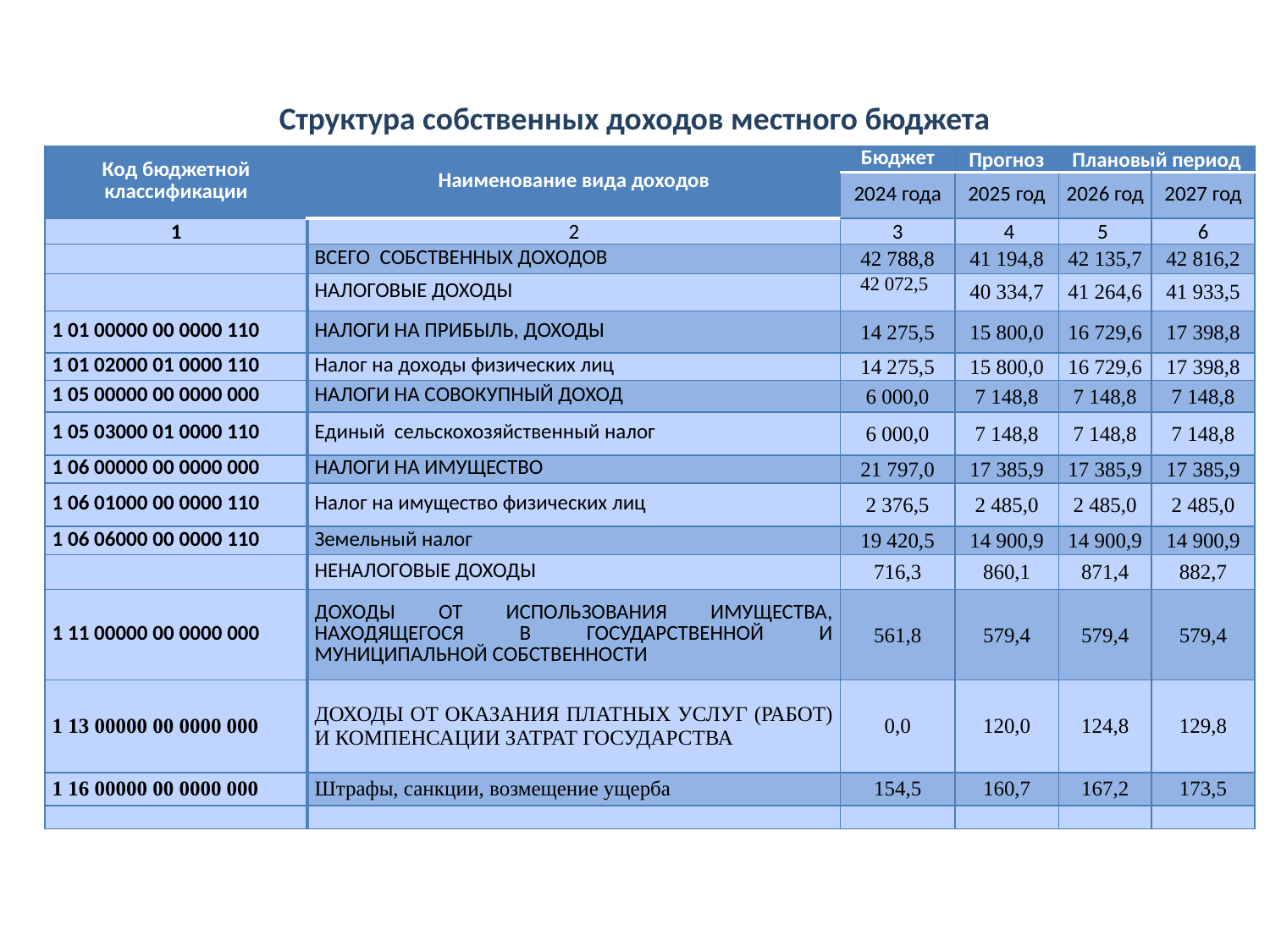

# Структура собственных доходов местного бюджета
| Код бюджетной классификации | Наименование вида доходов | Бюджет | Прогноз | Плановый период |  |
| --- | --- | --- | --- | --- | --- |
|  |  | 2024 года | 2025 год | 2026 год | 2027 год |
| 1 | 2 | 3 | 4 | 5 | 6 |
|  | ВСЕГО СОБСТВЕННЫХ ДОХОДОВ | 42 788,8 | 41 194,8 | 42 135,7 | 42 816,2 |
|  | НАЛОГОВЫЕ ДОХОДЫ | 42 072,5 | 40 334,7 | 41 264,6 | 41 933,5 |
| 1 01 00000 00 0000 110 | НАЛОГИ НА ПРИБЫЛЬ, ДОХОДЫ | 14 275,5 | 15 800,0 | 16 729,6 | 17 398,8 |
| 1 01 02000 01 0000 110 | Налог на доходы физических лиц | 14 275,5 | 15 800,0 | 16 729,6 | 17 398,8 |
| 1 05 00000 00 0000 000 | НАЛОГИ НА СОВОКУПНЫЙ ДОХОД | 6 000,0 | 7 148,8 | 7 148,8 | 7 148,8 |
| 1 05 03000 01 0000 110 | Единый сельскохозяйственный налог | 6 000,0 | 7 148,8 | 7 148,8 | 7 148,8 |
| 1 06 00000 00 0000 000 | НАЛОГИ НА ИМУЩЕСТВО | 21 797,0 | 17 385,9 | 17 385,9 | 17 385,9 |
| 1 06 01000 00 0000 110 | Налог на имущество физических лиц | 2 376,5 | 2 485,0 | 2 485,0 | 2 485,0 |
| 1 06 06000 00 0000 110 | Земельный налог | 19 420,5 | 14 900,9 | 14 900,9 | 14 900,9 |
|  | НЕНАЛОГОВЫЕ ДОХОДЫ | 716,3 | 860,1 | 871,4 | 882,7 |
| 1 11 00000 00 0000 000 | ДОХОДЫ ОТ ИСПОЛЬЗОВАНИЯ ИМУЩЕСТВА, НАХОДЯЩЕГОСЯ В ГОСУДАРСТВЕННОЙ И МУНИЦИПАЛЬНОЙ СОБСТВЕННОСТИ | 561,8 | 579,4 | 579,4 | 579,4 |
| 1 13 00000 00 0000 000 | ДОХОДЫ ОТ ОКАЗАНИЯ ПЛАТНЫХ УСЛУГ (РАБОТ) И КОМПЕНСАЦИИ ЗАТРАТ ГОСУДАРСТВА | 0,0 | 120,0 | 124,8 | 129,8 |
| 1 16 00000 00 0000 000 | Штрафы, санкции, возмещение ущерба | 154,5 | 160,7 | 167,2 | 173,5 |
|  |  |  |  |  |  |